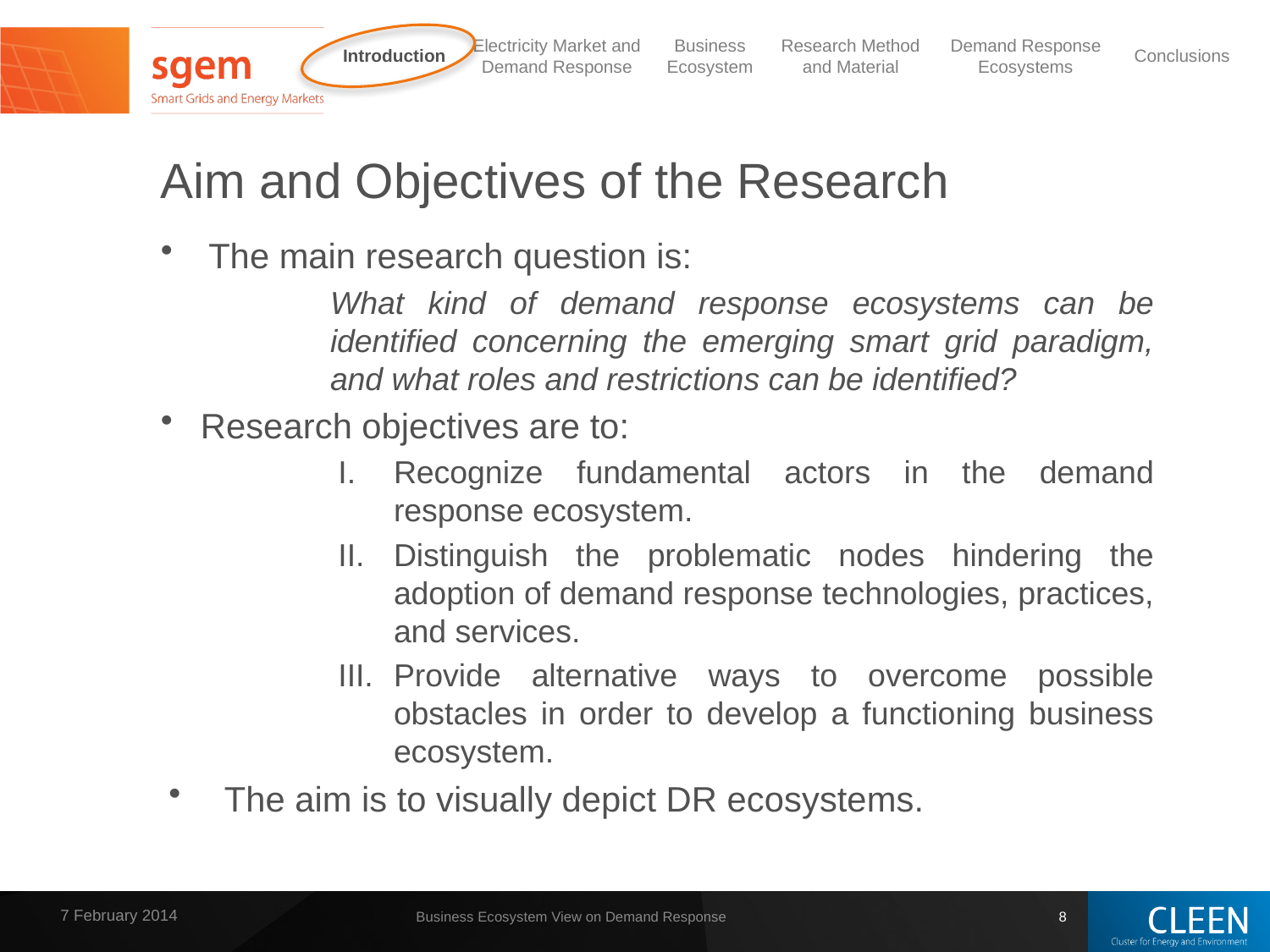

# Aim and Objectives of the Research
The main research question is:
What kind of demand response ecosystems can be identified concerning the emerging smart grid paradigm, and what roles and restrictions can be identified?
Research objectives are to:
Recognize fundamental actors in the demand response ecosystem.
Distinguish the problematic nodes hindering the adoption of demand response technologies, practices, and services.
Provide alternative ways to overcome possible obstacles in order to develop a functioning business ecosystem.
The aim is to visually depict DR ecosystems.
7 February 2014
Business Ecosystem View on Demand Response
8